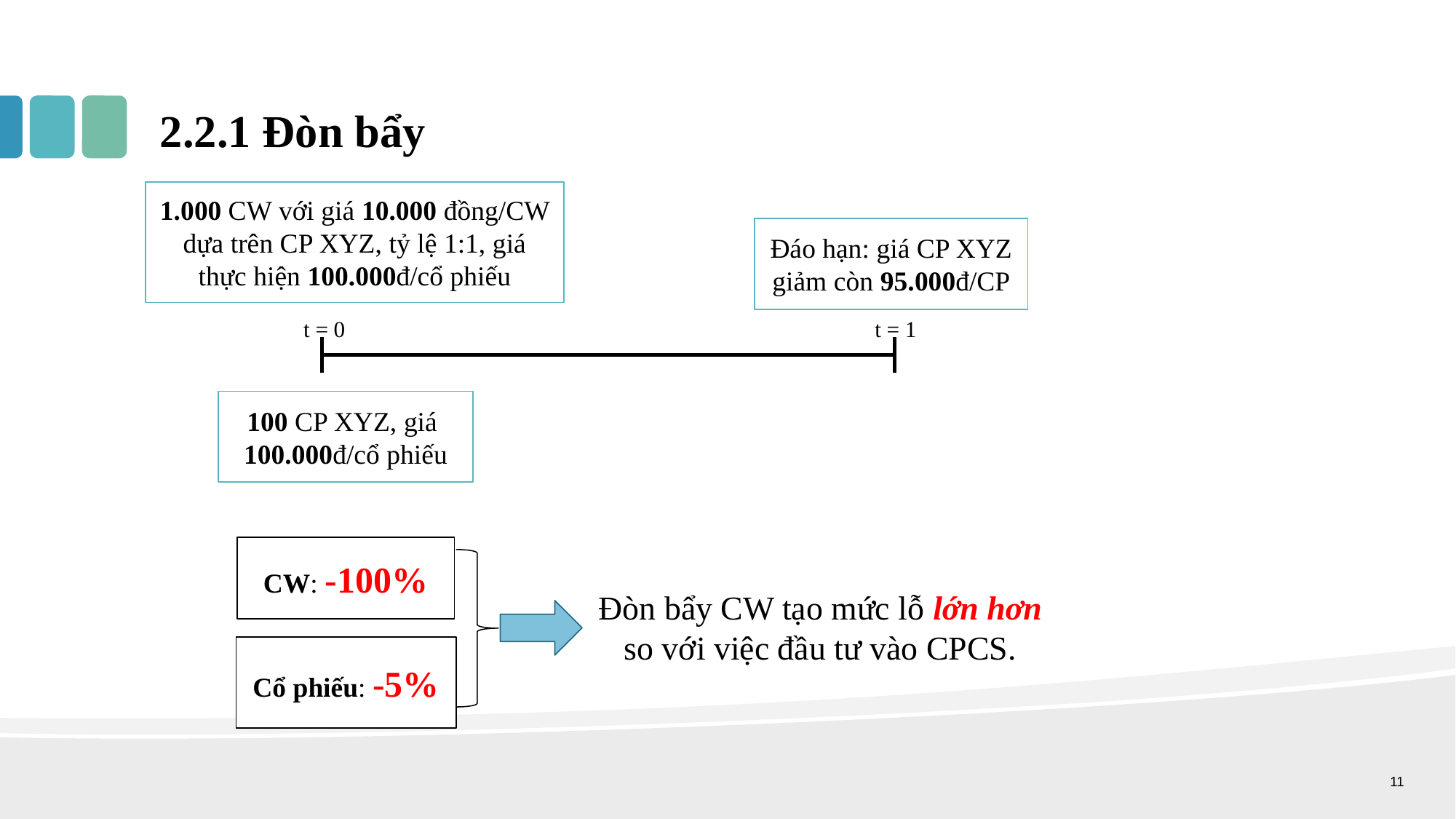

# 2.2.1 Đòn bẩy
1.000 CW với giá 10.000 đồng/CW dựa trên CP XYZ, tỷ lệ 1:1, giá thực hiện 100.000đ/cổ phiếu
Đáo hạn: giá CP XYZ giảm còn 95.000đ/CP
t = 0
t = 1
100 CP XYZ, giá  100.000đ/cổ phiếu
CW: -100%

Đòn bẩy CW tạo mức lỗ lớn hơn so với việc đầu tư vào CPCS.

Cổ phiếu: -5%
11